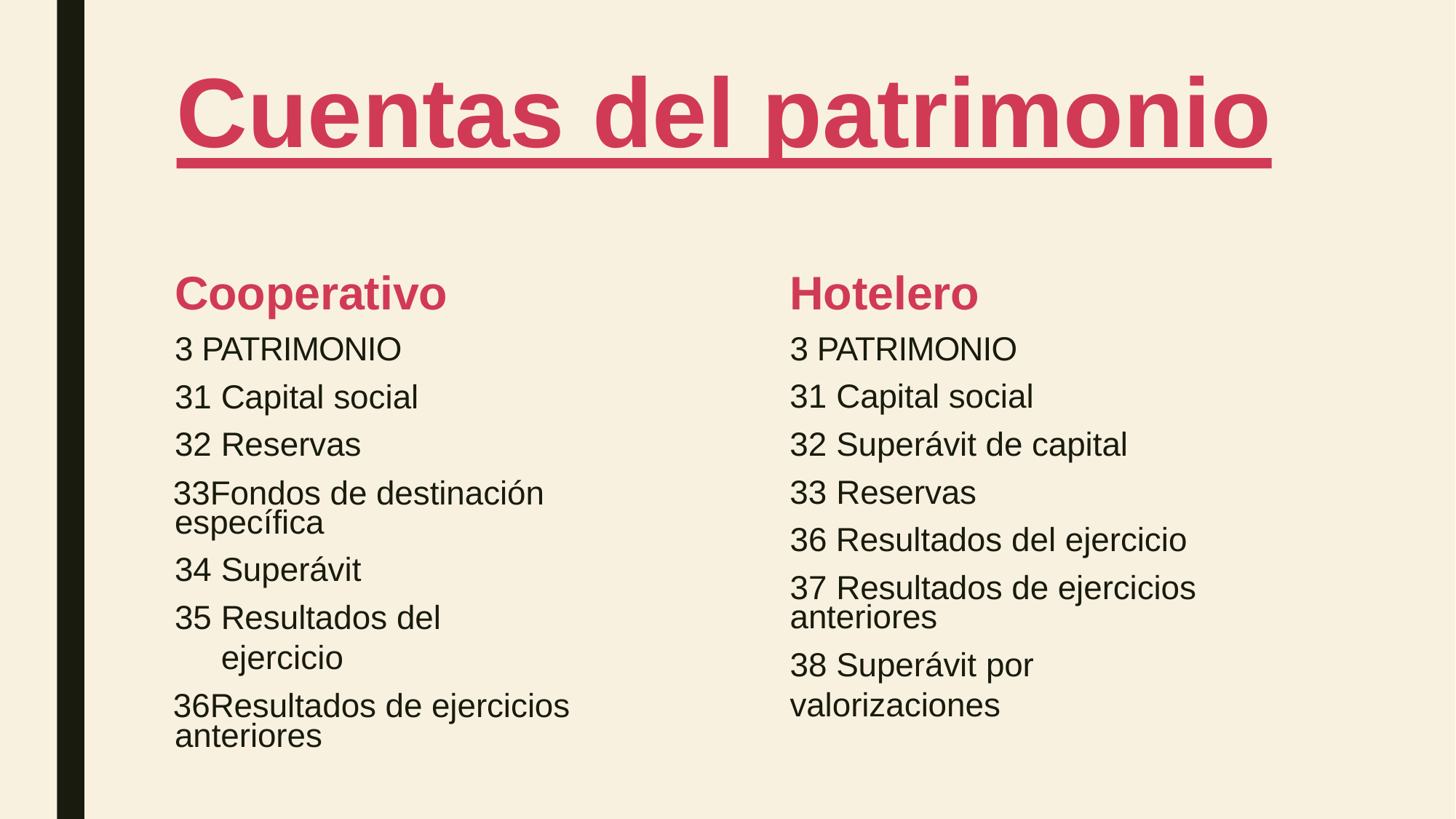

# Cuentas del patrimonio

Cooperativo
3 PATRIMONIO
Capital social
Reservas
Fondos de destinación  específica
Superávit
Resultados del ejercicio
Resultados de ejercicios  anteriores
Hotelero
3 PATRIMONIO
Capital social
Superávit de capital
Reservas
36 Resultados del ejercicio  37 Resultados de ejercicios
anteriores
38 Superávit por valorizaciones